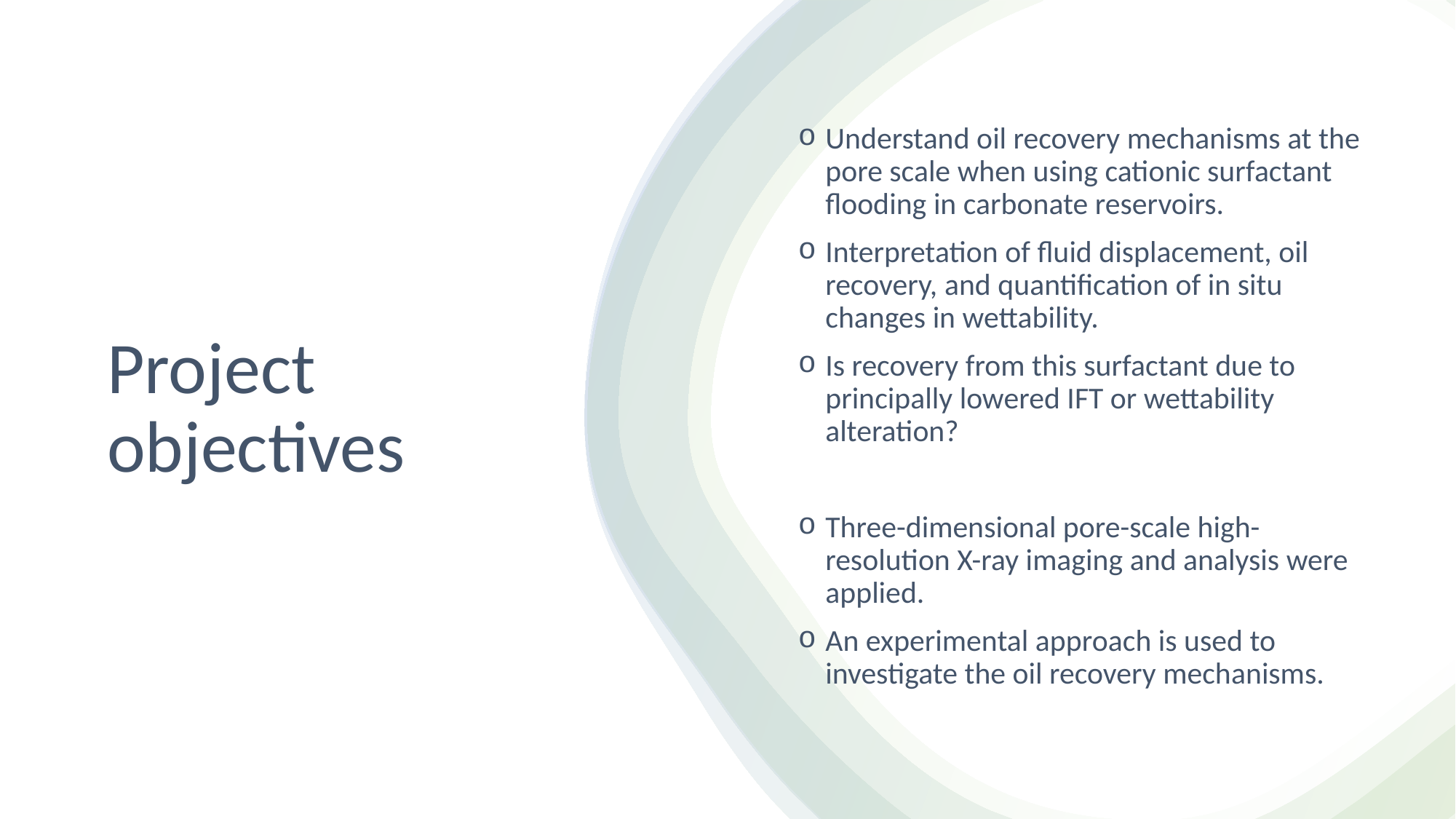

Understand oil recovery mechanisms at the pore scale when using cationic surfactant flooding in carbonate reservoirs.
Interpretation of fluid displacement, oil recovery, and quantification of in situ changes in wettability.
Is recovery from this surfactant due to principally lowered IFT or wettability alteration?

Three-dimensional pore-scale high-resolution X-ray imaging and analysis were applied.
An experimental approach is used to investigate the oil recovery mechanisms.

# Project objectives